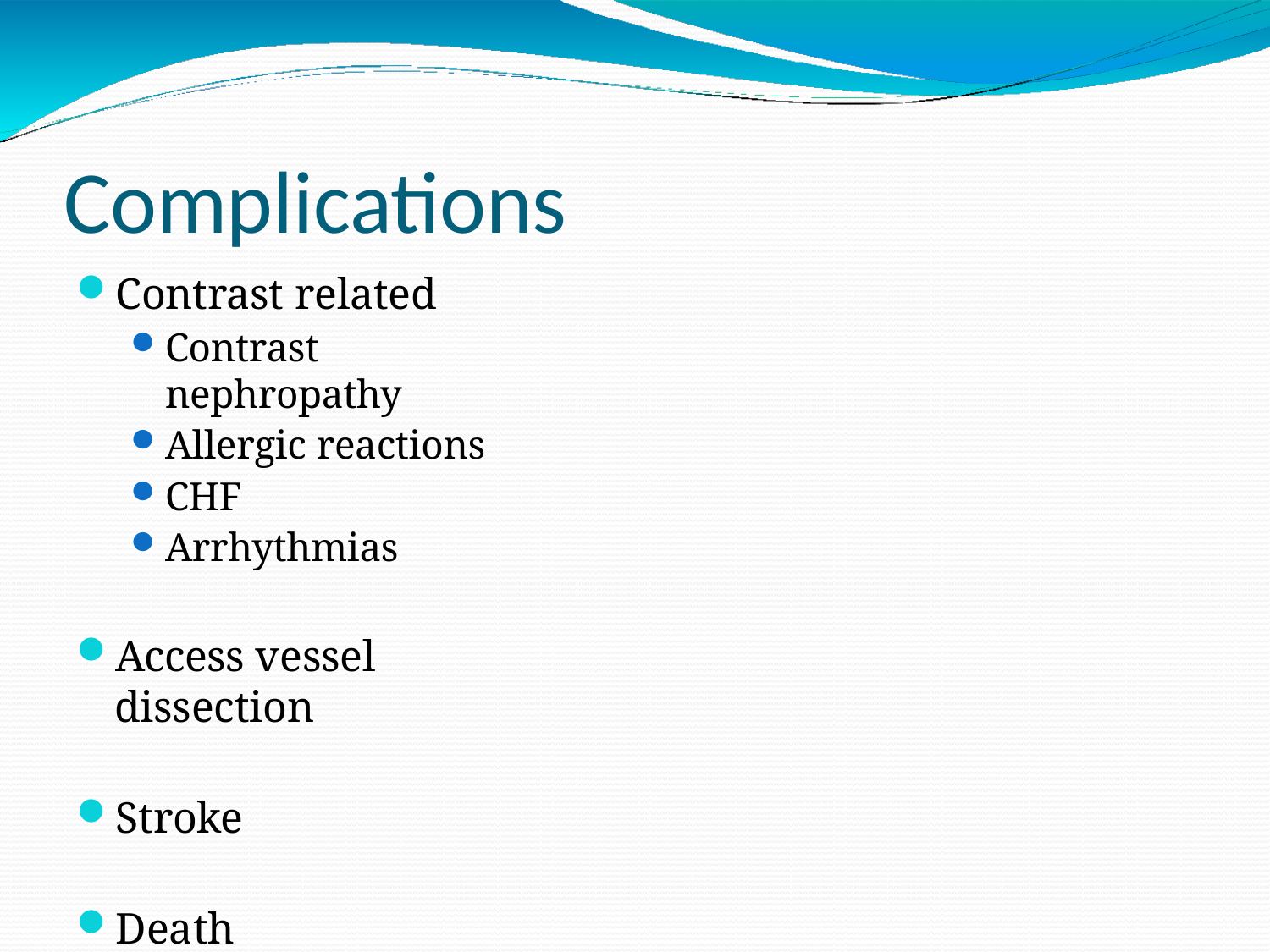

# Complications
Contrast related
Contrast nephropathy
Allergic reactions
CHF
Arrhythmias

Access vessel dissection

Stroke

Death